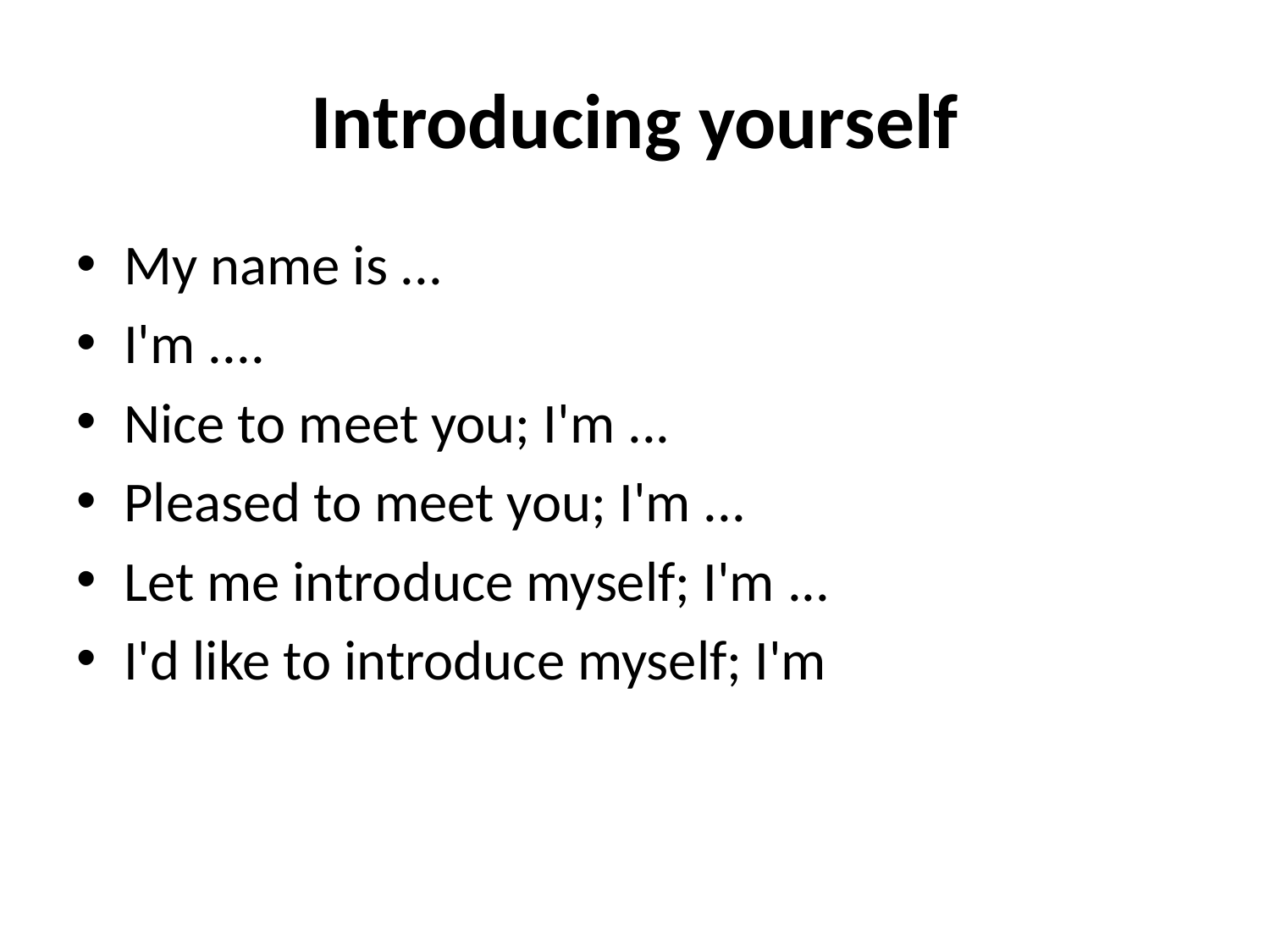

# Introducing yourself
My name is ...
I'm ....
Nice to meet you; I'm ...
Pleased to meet you; I'm ...
Let me introduce myself; I'm ...
I'd like to introduce myself; I'm